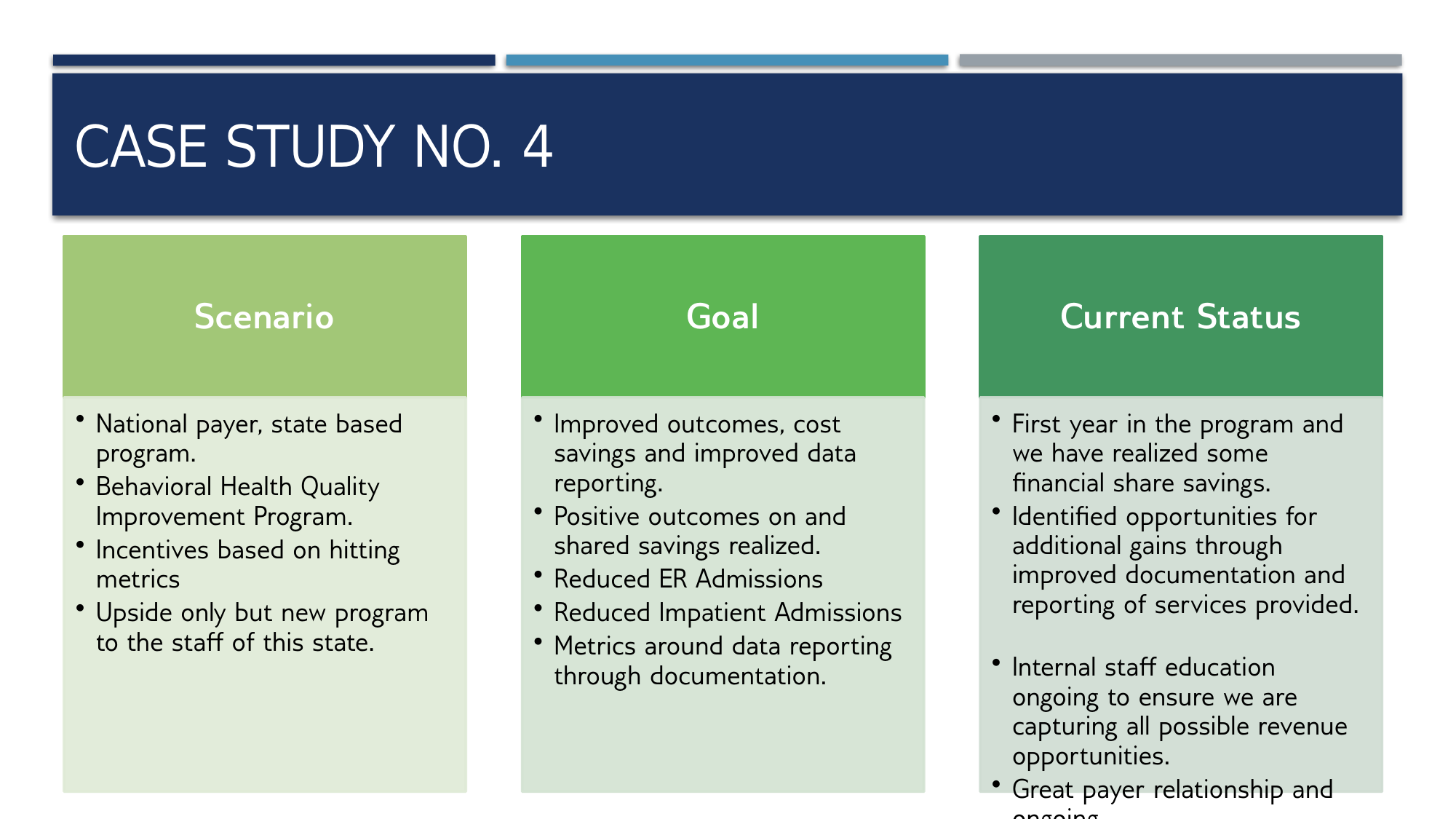

# Case Study No. 4
Scenario
National payer, state based program.
Behavioral Health Quality Improvement Program.
Incentives based on hitting metrics
Upside only but new program to the staff of this state.
Goal
Improved outcomes, cost savings and improved data reporting.
Positive outcomes on and shared savings realized.
Reduced ER Admissions
Reduced Impatient Admissions
Metrics around data reporting through documentation.
Current Status
First year in the program and we have realized some financial share savings.
Identified opportunities for additional gains through improved documentation and reporting of services provided.
Internal staff education ongoing to ensure we are capturing all possible revenue opportunities.
Great payer relationship and ongoing